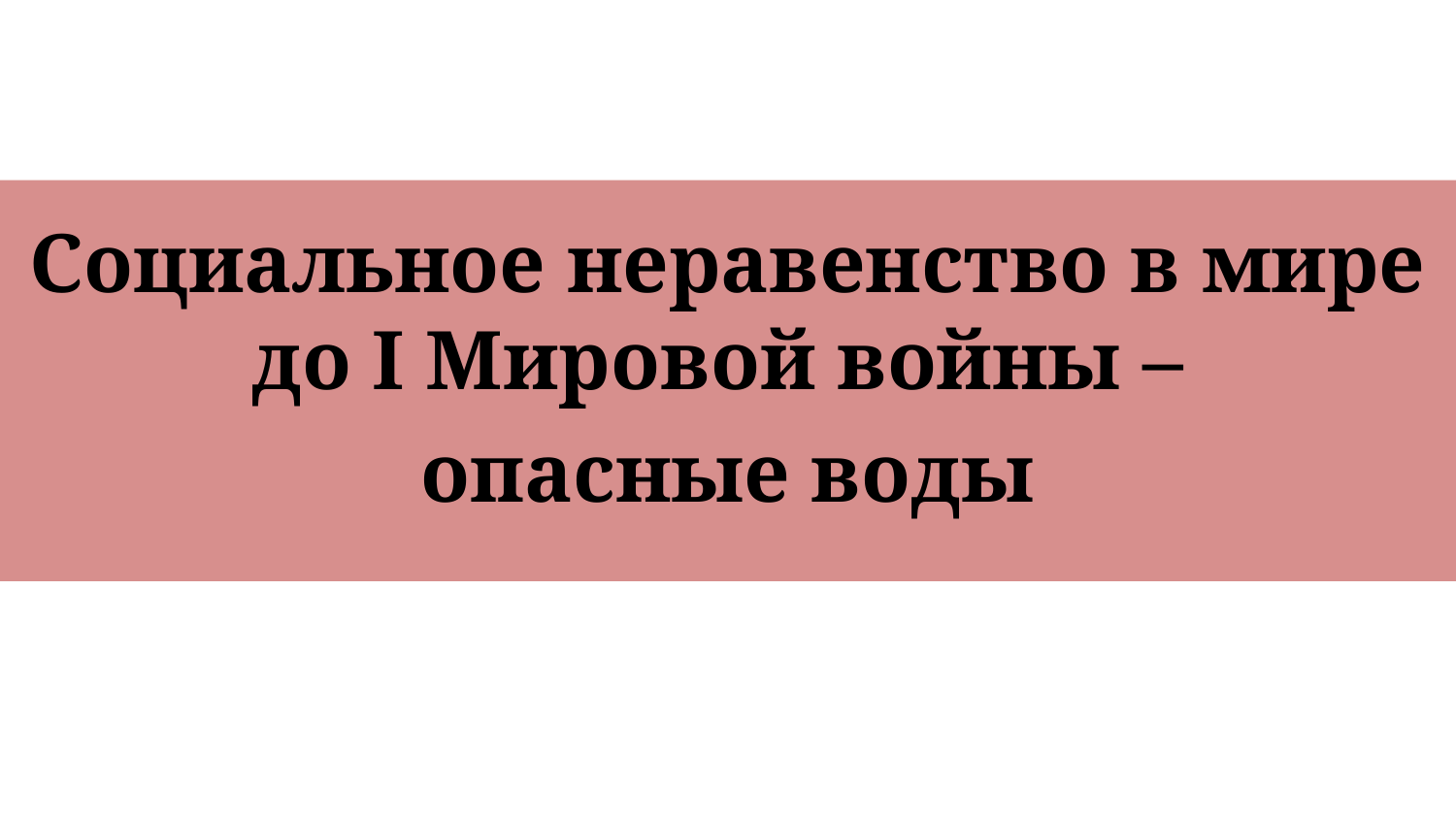

Социальное неравенство в мире до I Мировой войны –
опасные воды